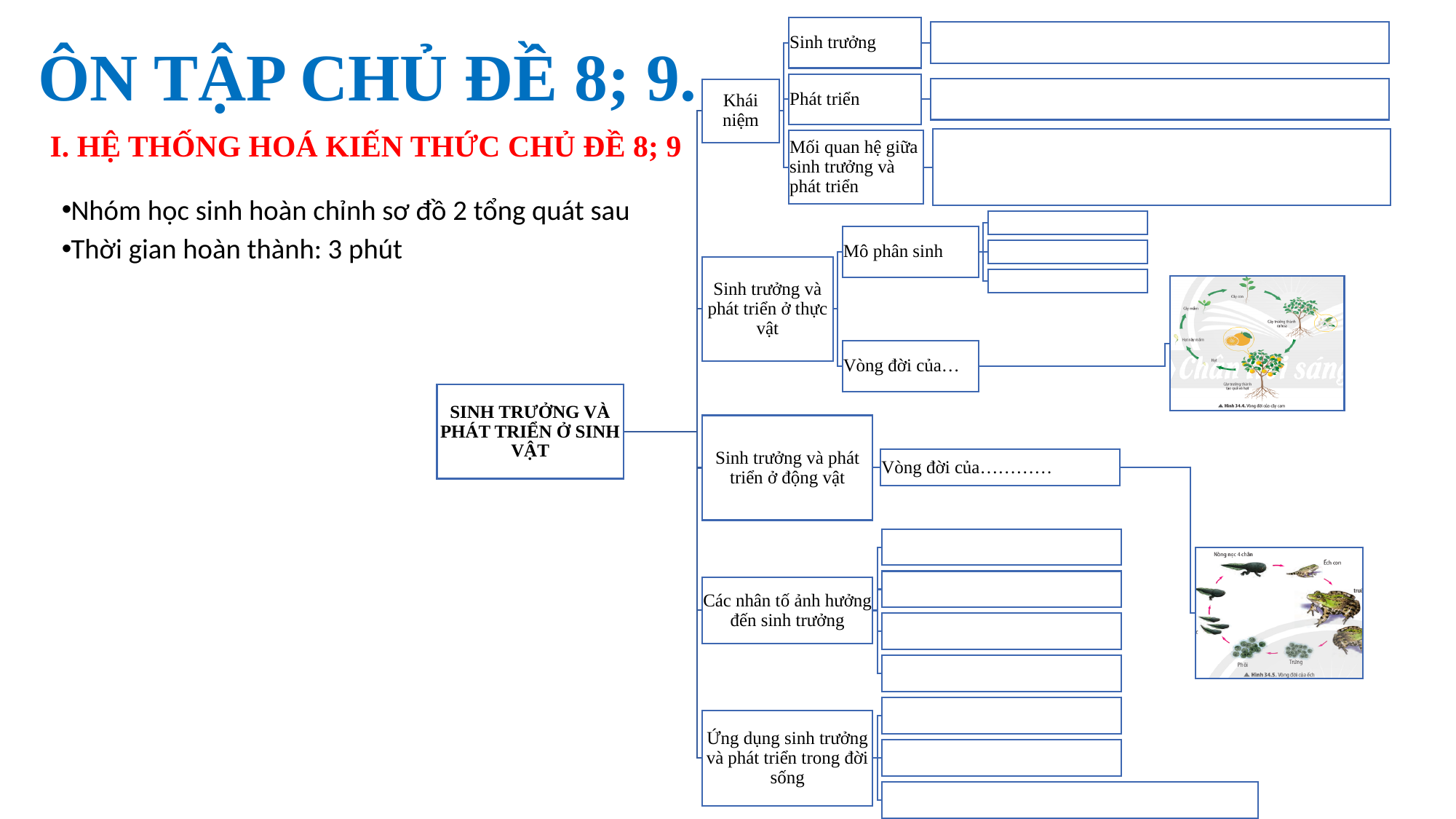

# ÔN TẬP CHỦ ĐỀ 8; 9.
SINH TRƯỞNG VÀ PHÁT TRIỂN Ở SINH VẬT
Khái niệm
Sinh trưởng

Phát triển

Mối quan hệ giữa sinh trưởng và phát triển

Sinh trưởng và phát triển ở thực vật
Mô phân sinh

Vòng đời của…

Sinh trưởng và phát triển ở động vật
Vòng đời của…………

Các nhân tố ảnh hưởng đến sinh trưởng

Ứng dụng sinh trưởng và phát triển trong đời sống

I. HỆ THỐNG HOÁ KIẾN THỨC CHỦ ĐỀ 8; 9
Nhóm học sinh hoàn chỉnh sơ đồ 2 tổng quát sau
Thời gian hoàn thành: 3 phút